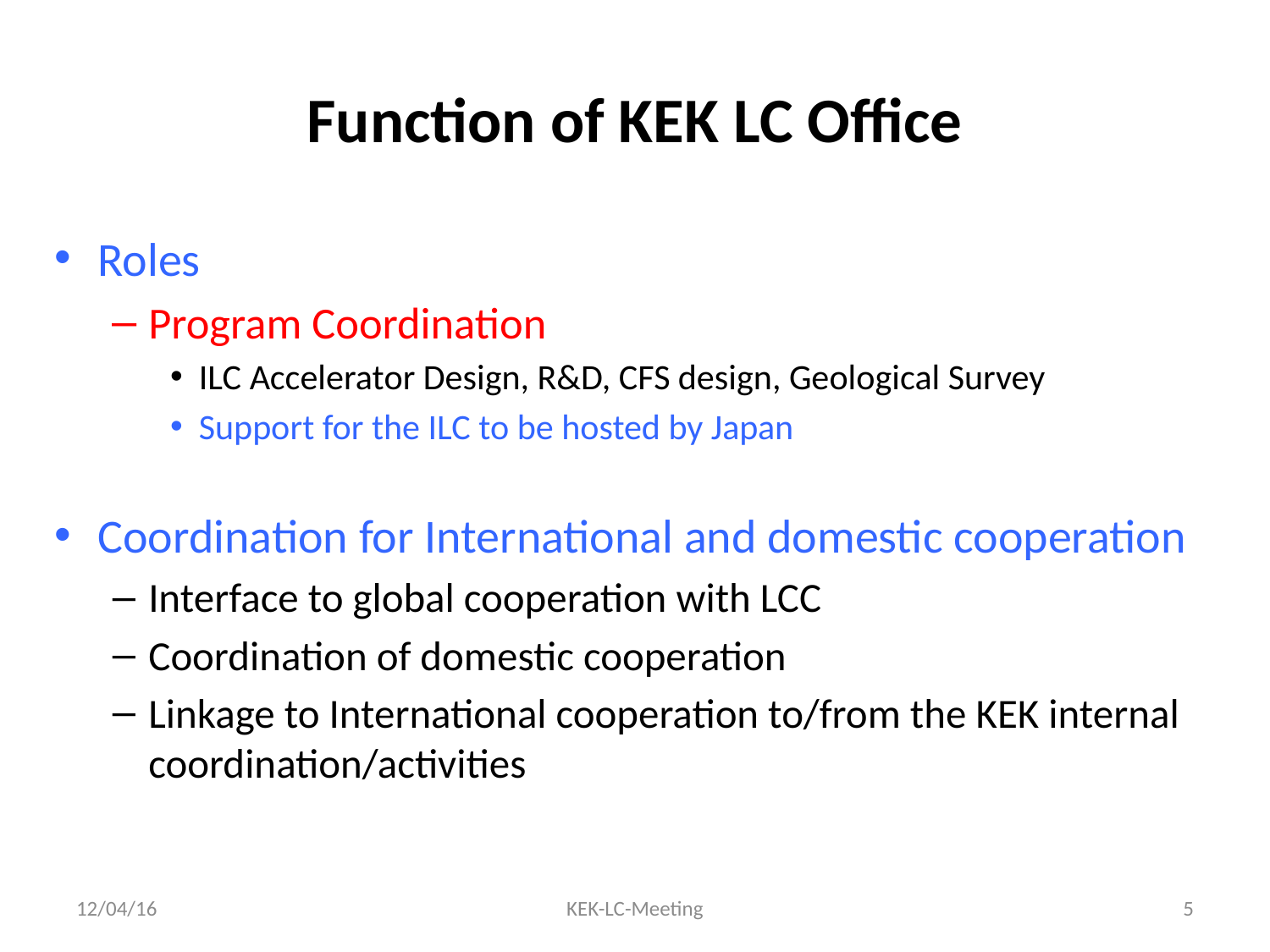

# Function of KEK LC Office
Roles
Program Coordination
ILC Accelerator Design, R&D, CFS design, Geological Survey
Support for the ILC to be hosted by Japan

Coordination for International and domestic cooperation
Interface to global cooperation with LCC
Coordination of domestic cooperation
Linkage to International cooperation to/from the KEK internal coordination/activities

12/04/16
KEK-LC-Meeting
5